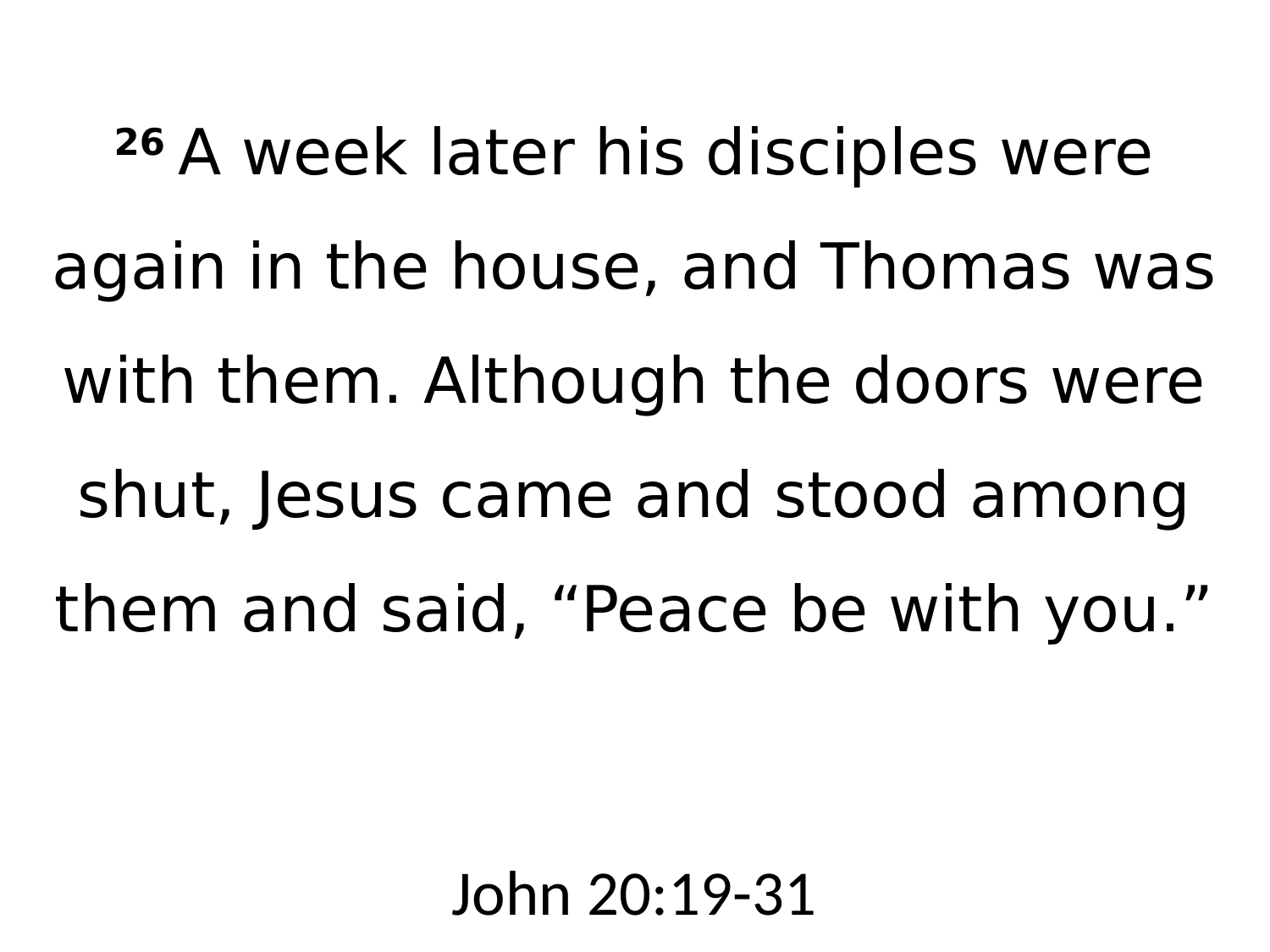

26 A week later his disciples were again in the house, and Thomas was with them. Although the doors were shut, Jesus came and stood among them and said, “Peace be with you.”
John 20:19-31